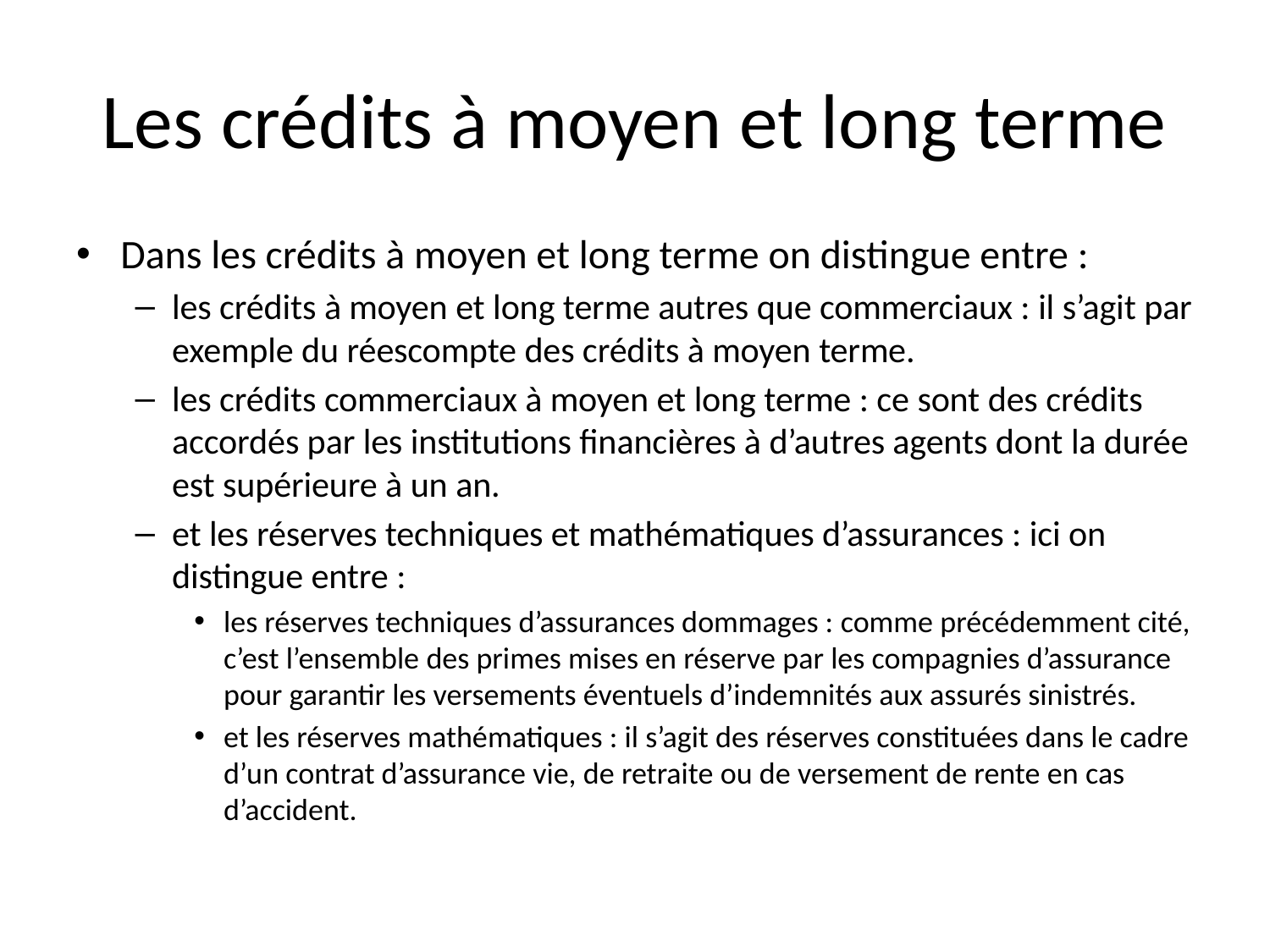

# Les crédits à moyen et long terme
Dans les crédits à moyen et long terme on distingue entre :
les crédits à moyen et long terme autres que commerciaux : il s’agit par exemple du réescompte des crédits à moyen terme.
les crédits commerciaux à moyen et long terme : ce sont des crédits accordés par les institutions financières à d’autres agents dont la durée est supérieure à un an.
et les réserves techniques et mathématiques d’assurances : ici on distingue entre :
les réserves techniques d’assurances dommages : comme précédemment cité, c’est l’ensemble des primes mises en réserve par les compagnies d’assurance pour garantir les versements éventuels d’indemnités aux assurés sinistrés.
et les réserves mathématiques : il s’agit des réserves constituées dans le cadre d’un contrat d’assurance vie, de retraite ou de versement de rente en cas d’accident.